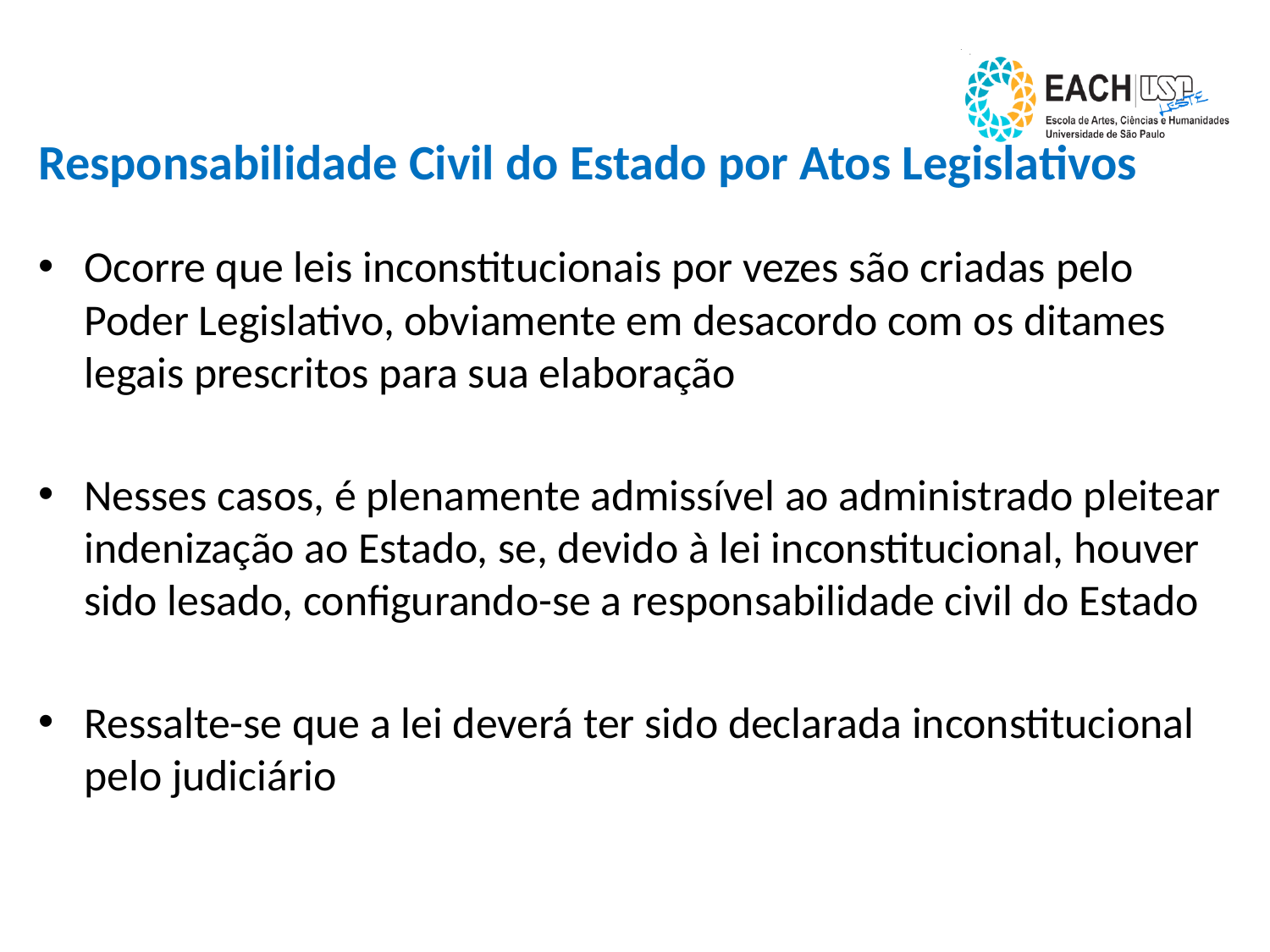

# Responsabilidade Civil do Estado por Atos Legislativos
Ocorre que leis inconstitucionais por vezes são criadas pelo Poder Legislativo, obviamente em desacordo com os ditames legais prescritos para sua elaboração

Nesses casos, é plenamente admissível ao administrado pleitear indenização ao Estado, se, devido à lei inconstitucional, houver sido lesado, configurando-se a responsabilidade civil do Estado

Ressalte-se que a lei deverá ter sido declarada inconstitucional pelo judiciário